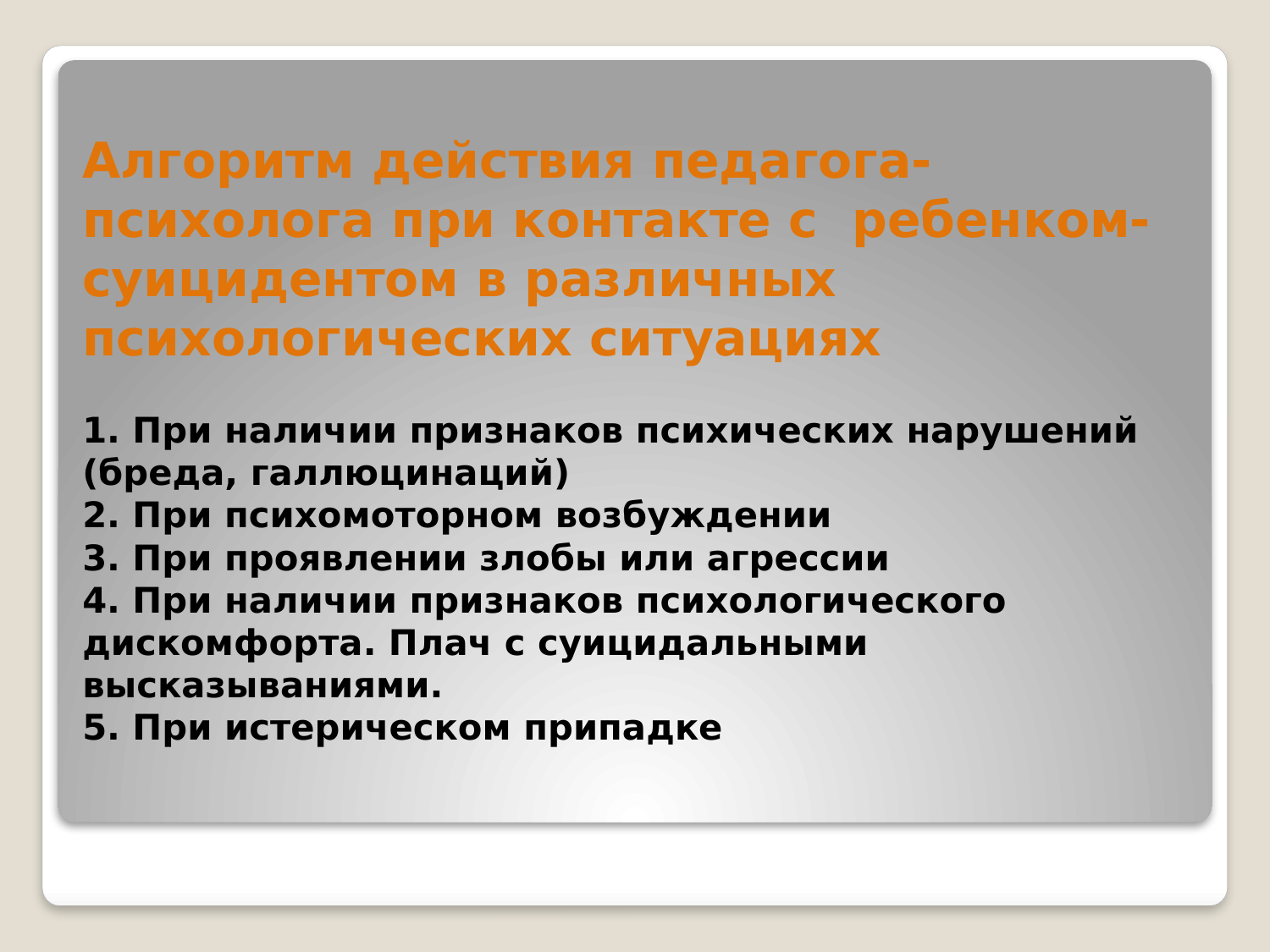

# Алгоритм действия педагога-психолога при контакте с  ребенком-суицидентом в различных  психологических ситуациях 1. При наличии признаков психических нарушений (бреда, галлюцинаций) 2. При психомоторном возбуждении 3. При проявлении злобы или агрессии 4. При наличии признаков психологического дискомфорта. Плач с суицидальными высказываниями. 5. При истерическом припадке